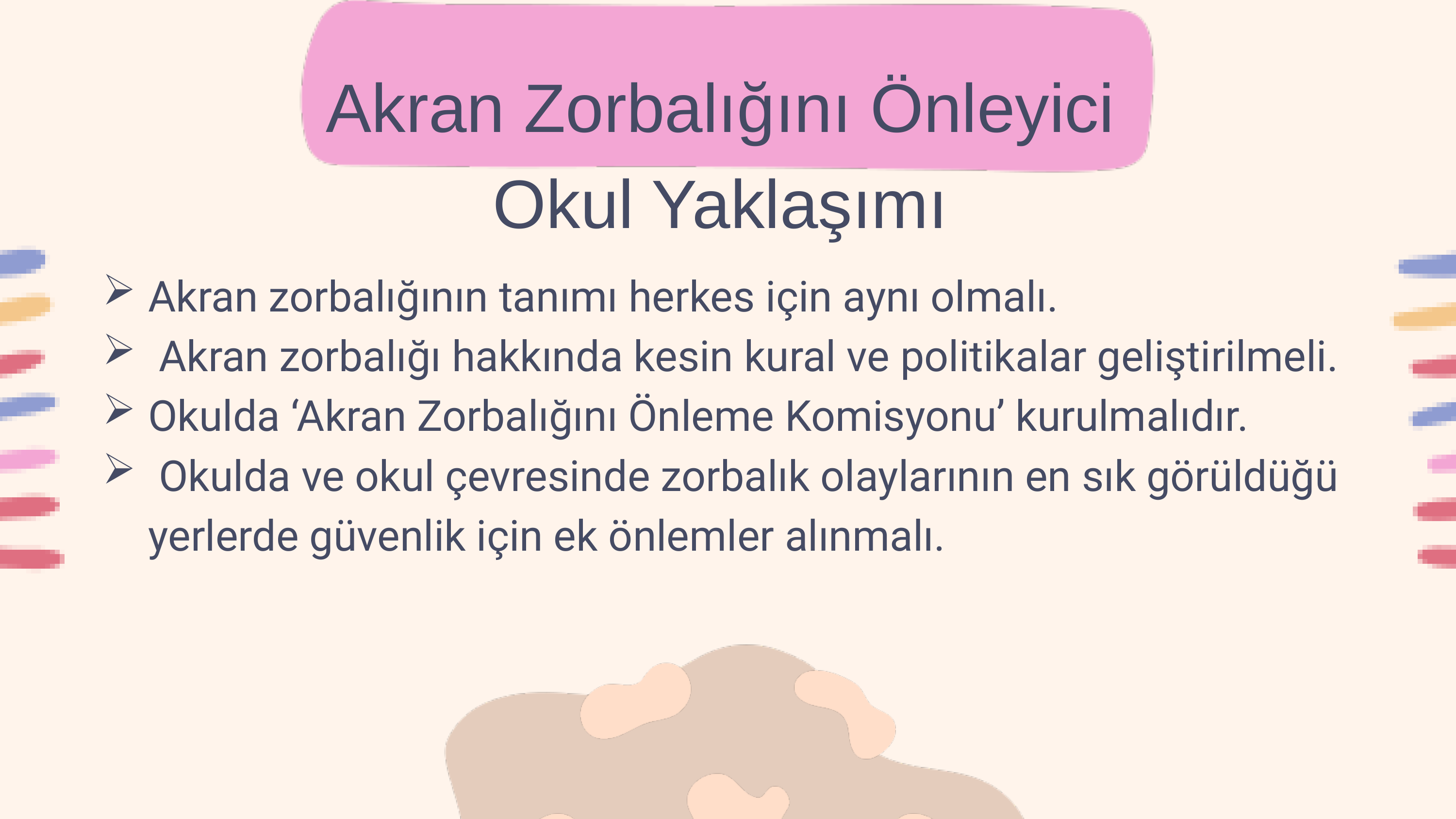

Akran Zorbalığını Önleyici Okul Yaklaşımı

Akran zorbalığının tanımı herkes için aynı olmalı.
 Akran zorbalığı hakkında kesin kural ve politikalar geliştirilmeli.
Okulda ‘Akran Zorbalığını Önleme Komisyonu’ kurulmalıdır.
 Okulda ve okul çevresinde zorbalık olaylarının en sık görüldüğü yerlerde güvenlik için ek önlemler alınmalı.